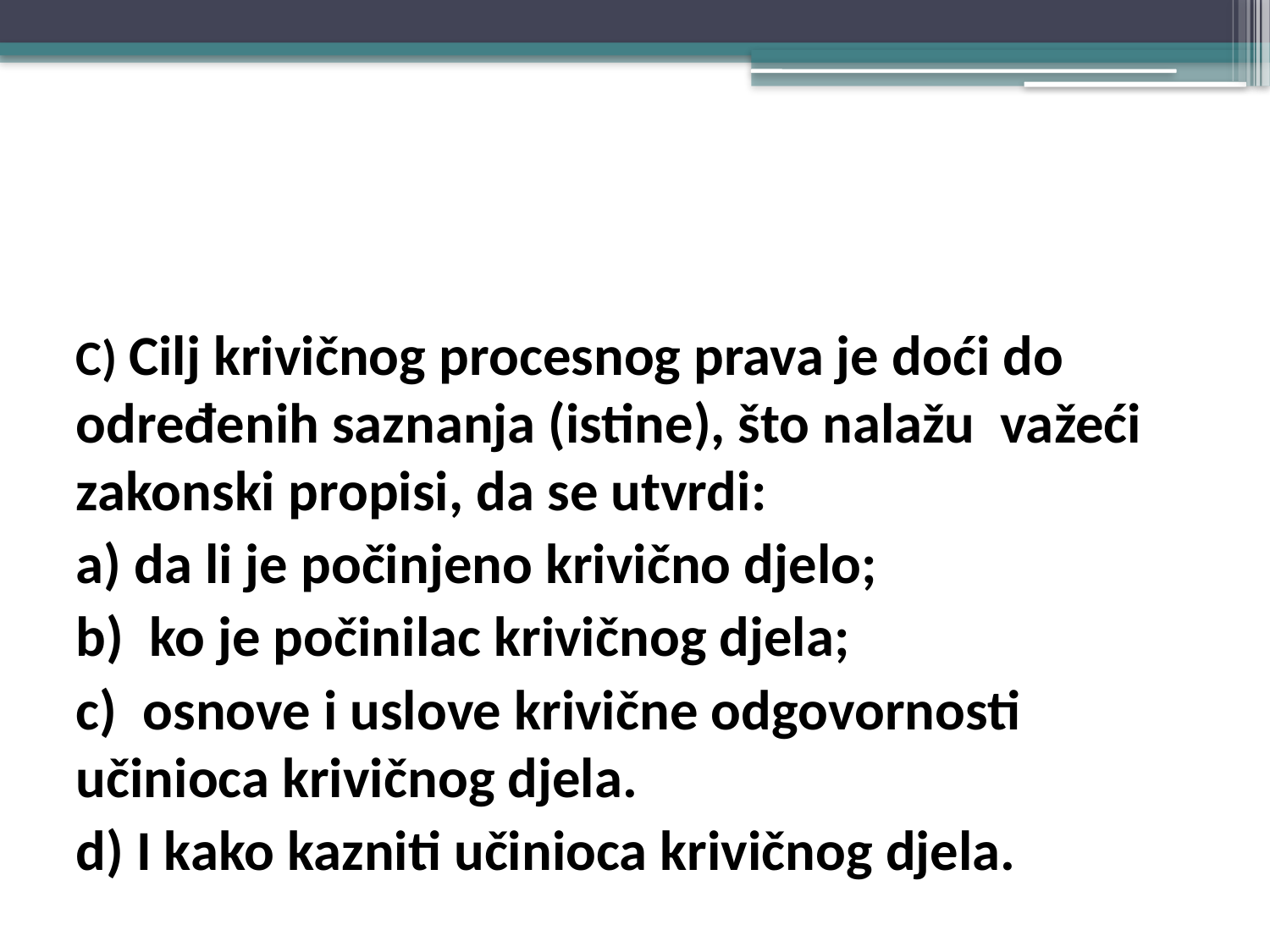

#
C) Cilj krivičnog procesnog prava je doći do određenih saznanja (istine), što nalažu  važeći zakonski propisi, da se utvrdi:
a) da li je počinjeno krivično djelo;
b)  ko je počinilac krivičnog djela;
c)  osnove i uslove krivične odgovornosti učinioca krivičnog djela.
d) I kako kazniti učinioca krivičnog djela.